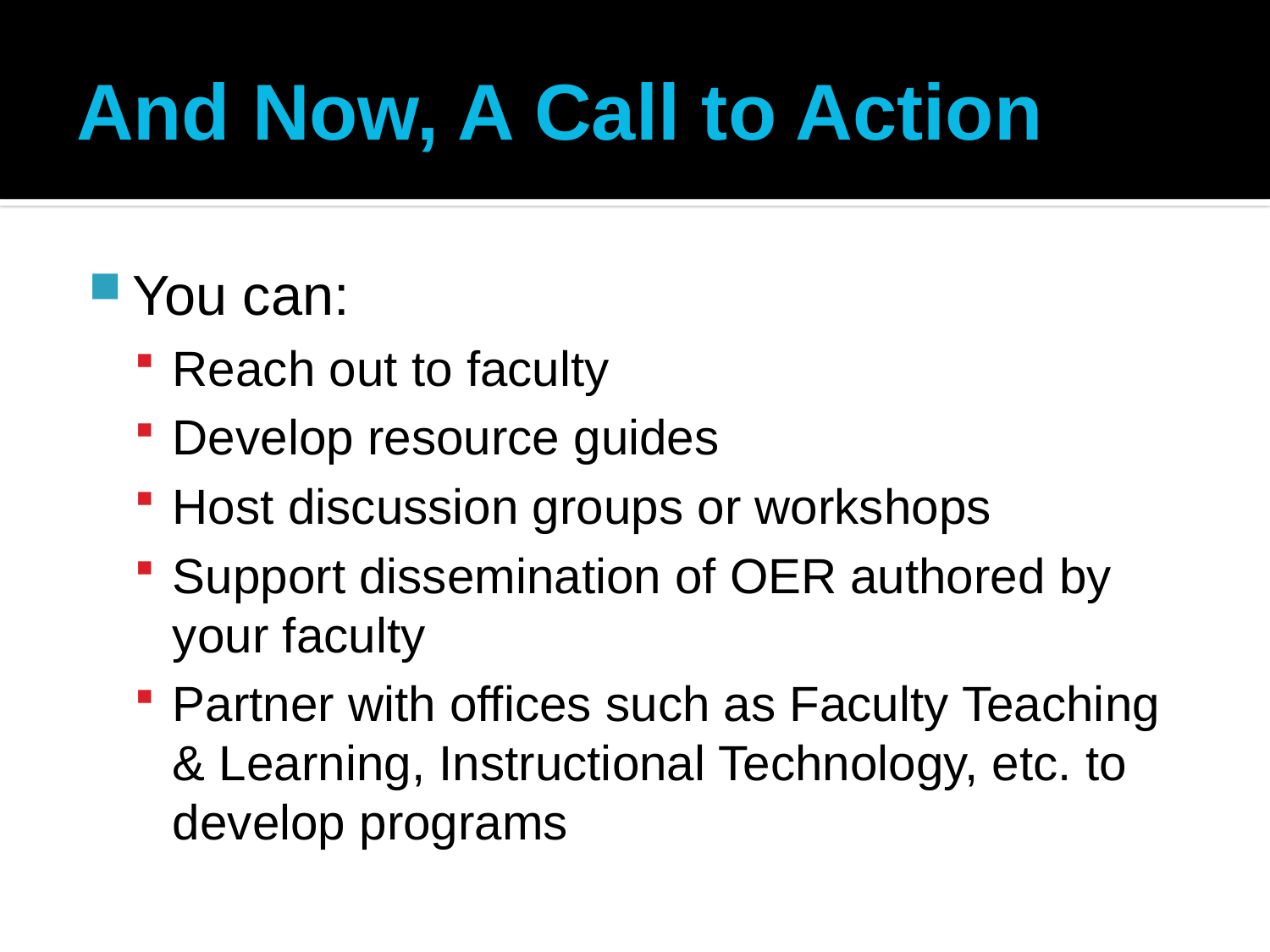

# And Now, A Call to Action
You can:
Reach out to faculty
Develop resource guides
Host discussion groups or workshops
Support dissemination of OER authored by your faculty
Partner with offices such as Faculty Teaching & Learning, Instructional Technology, etc. to develop programs